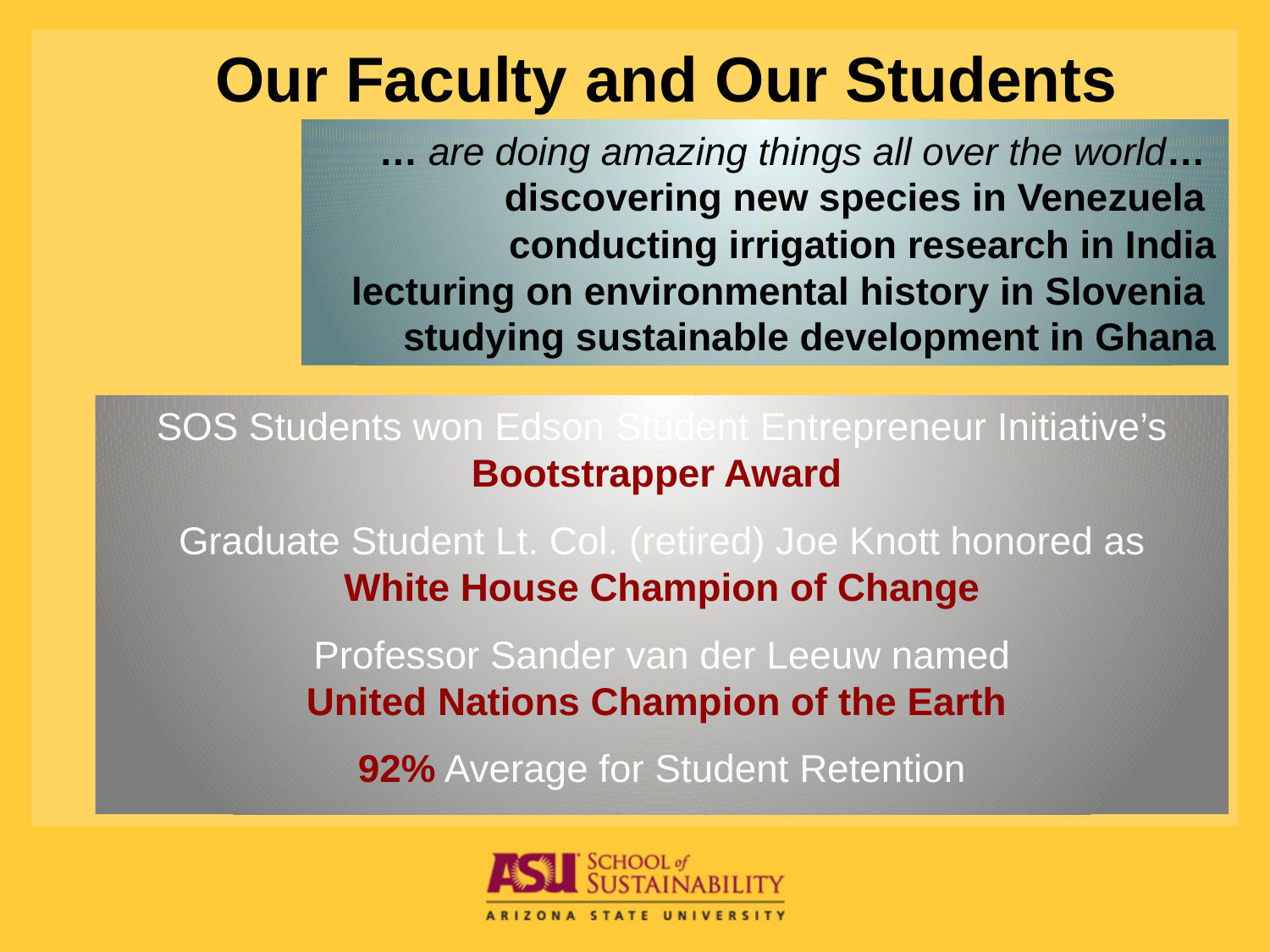

# Our Faculty and Our Students
… are doing amazing things all over the world…
discovering new species in Venezuela
conducting irrigation research in India
lecturing on environmental history in Slovenia
studying sustainable development in Ghana
SOS Students won Edson Student Entrepreneur Initiative’s
Bootstrapper Award
Graduate Student Lt. Col. (retired) Joe Knott honored as
White House Champion of Change
Professor Sander van der Leeuw named
United Nations Champion of the Earth
92% Average for Student Retention